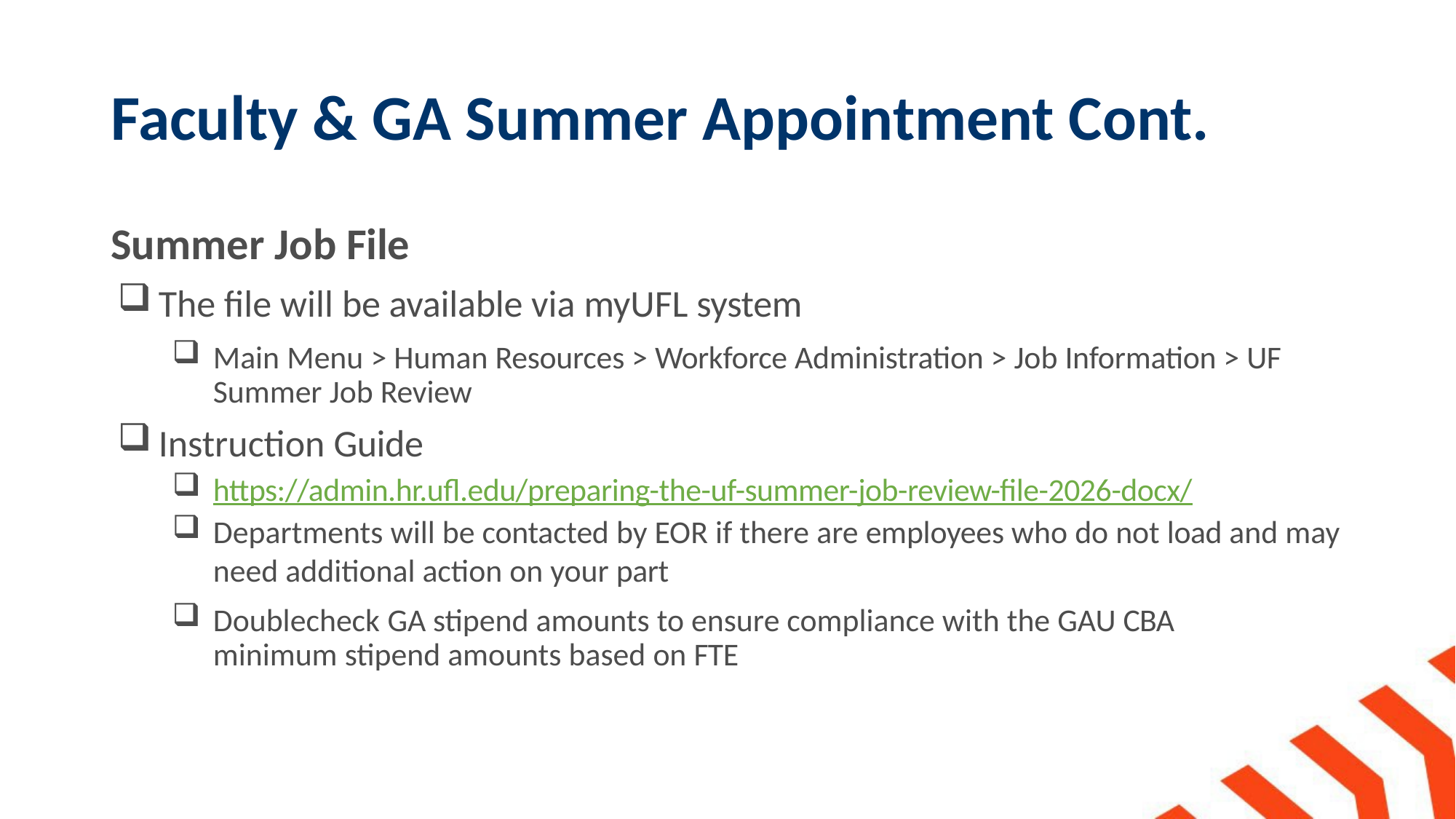

# Faculty & GA Summer Appointment Cont.
Summer Job File
The file will be available via myUFL system
Main Menu > Human Resources > Workforce Administration > Job Information > UF Summer Job Review
Instruction Guide
https://admin.hr.ufl.edu/preparing-the-uf-summer-job-review-file-2026-docx/
Departments will be contacted by EOR if there are employees who do not load and may need additional action on your part
Doublecheck GA stipend amounts to ensure compliance with the GAU CBA minimum stipend amounts based on FTE